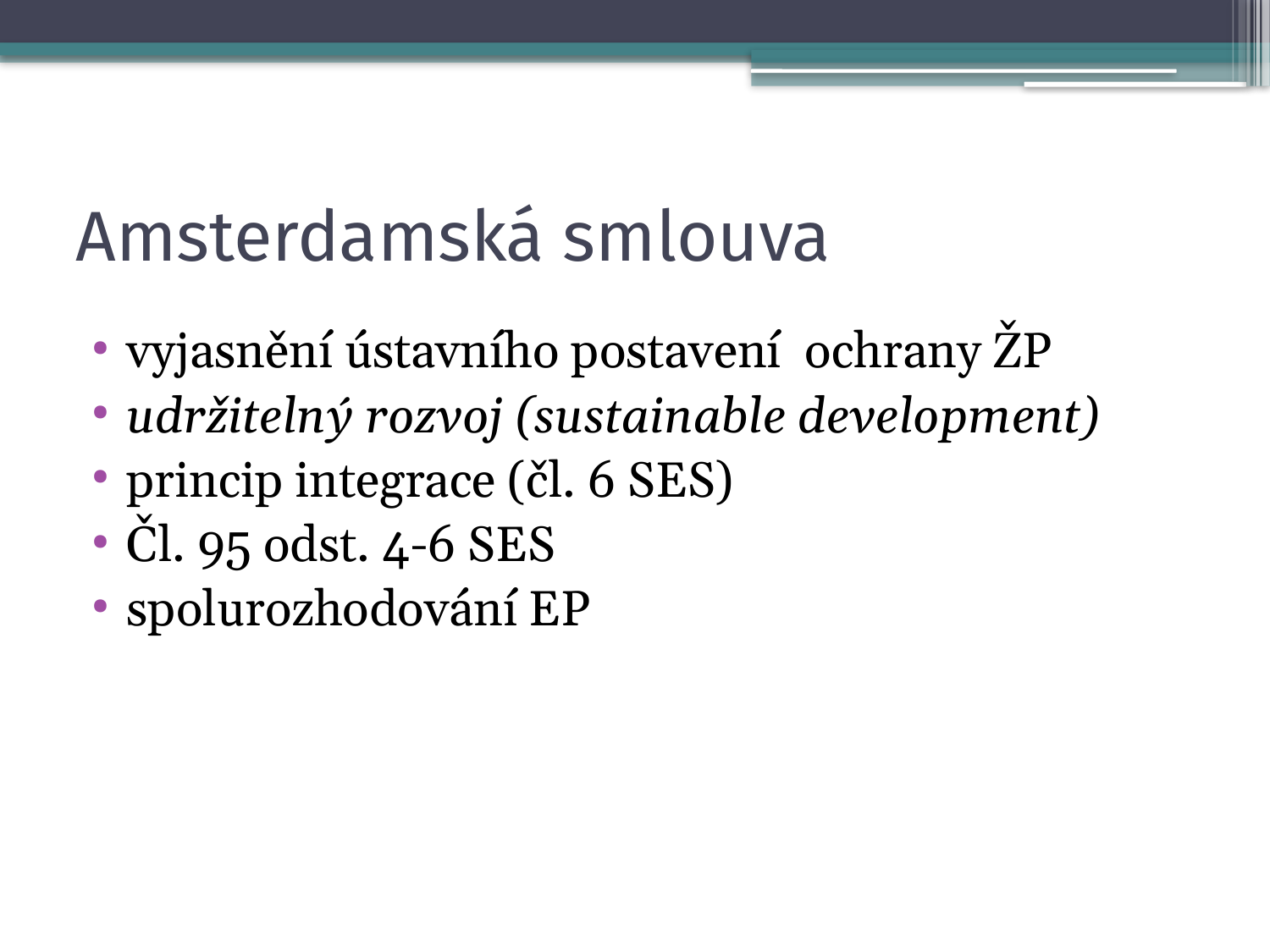

# Amsterdamská smlouva
vyjasnění ústavního postavení  ochrany ŽP
udržitelný rozvoj (sustainable development)
princip integrace (čl. 6 SES)
Čl. 95 odst. 4-6 SES
spolurozhodování EP